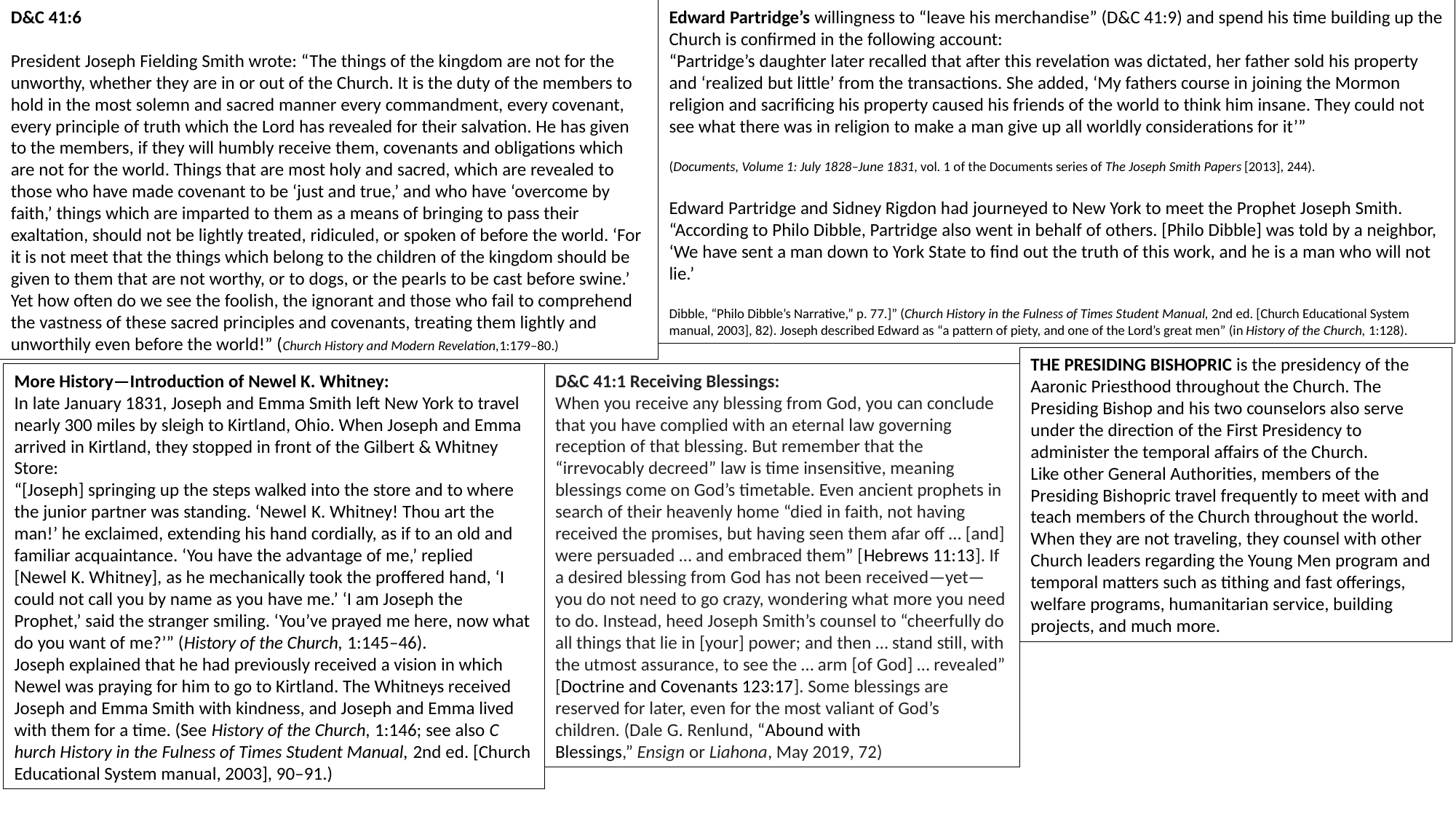

D&C 41:6

President Joseph Fielding Smith wrote: “The things of the kingdom are not for the unworthy, whether they are in or out of the Church. It is the duty of the members to hold in the most solemn and sacred manner every commandment, every covenant, every principle of truth which the Lord has revealed for their salvation. He has given to the members, if they will humbly receive them, covenants and obligations which are not for the world. Things that are most holy and sacred, which are revealed to those who have made covenant to be ‘just and true,’ and who have ‘overcome by faith,’ things which are imparted to them as a means of bringing to pass their exaltation, should not be lightly treated, ridiculed, or spoken of before the world. ‘For it is not meet that the things which belong to the children of the kingdom should be given to them that are not worthy, or to dogs, or the pearls to be cast before swine.’ Yet how often do we see the foolish, the ignorant and those who fail to comprehend the vastness of these sacred principles and covenants, treating them lightly and unworthily even before the world!” (Church History and Modern Revelation,1:179–80.)
Edward Partridge’s willingness to “leave his merchandise” (D&C 41:9) and spend his time building up the Church is confirmed in the following account:
“Partridge’s daughter later recalled that after this revelation was dictated, her father sold his property and ‘realized but little’ from the transactions. She added, ‘My fathers course in joining the Mormon religion and sacrificing his property caused his friends of the world to think him insane. They could not see what there was in religion to make a man give up all worldly considerations for it’”

(Documents, Volume 1: July 1828–June 1831, vol. 1 of the Documents series of The Joseph Smith Papers [2013], 244).

Edward Partridge and Sidney Rigdon had journeyed to New York to meet the Prophet Joseph Smith. “According to Philo Dibble, Partridge also went in behalf of others. [Philo Dibble] was told by a neighbor, ‘We have sent a man down to York State to find out the truth of this work, and he is a man who will not lie.’

Dibble, “Philo Dibble’s Narrative,” p. 77.]” (Church History in the Fulness of Times Student Manual, 2nd ed. [Church Educational System manual, 2003], 82). Joseph described Edward as “a pattern of piety, and one of the Lord’s great men” (in History of the Church, 1:128).
THE PRESIDING BISHOPRIC is the presidency of the Aaronic Priesthood throughout the Church. The Presiding Bishop and his two counselors also serve under the direction of the First Presidency to administer the temporal affairs of the Church.
Like other General Authorities, members of the Presiding Bishopric travel frequently to meet with and teach members of the Church throughout the world. When they are not traveling, they counsel with other Church leaders regarding the Young Men program and temporal matters such as tithing and fast offerings, welfare programs, humanitarian service, building projects, and much more.
More History—Introduction of Newel K. Whitney:
In late January 1831, Joseph and Emma Smith left New York to travel nearly 300 miles by sleigh to Kirtland, Ohio. When Joseph and Emma arrived in Kirtland, they stopped in front of the Gilbert & Whitney Store:
“[Joseph] springing up the steps walked into the store and to where the junior partner was standing. ‘Newel K. Whitney! Thou art the man!’ he exclaimed, extending his hand cordially, as if to an old and familiar acquaintance. ‘You have the advantage of me,’ replied [Newel K. Whitney], as he mechanically took the proffered hand, ‘I could not call you by name as you have me.’ ‘I am Joseph the Prophet,’ said the stranger smiling. ‘You’ve prayed me here, now what do you want of me?’” (History of the Church, 1:145–46).
Joseph explained that he had previously received a vision in which Newel was praying for him to go to Kirtland. The Whitneys received Joseph and Emma Smith with kindness, and Joseph and Emma lived with them for a time. (See History of the Church, 1:146; see also C hurch History in the Fulness of Times Student Manual, 2nd ed. [Church Educational System manual, 2003], 90–91.)
D&C 41:1 Receiving Blessings:
When you receive any blessing from God, you can conclude that you have complied with an eternal law governing reception of that blessing. But remember that the “irrevocably decreed” law is time insensitive, meaning blessings come on God’s timetable. Even ancient prophets in search of their heavenly home “died in faith, not having received the promises, but having seen them afar off … [and] were persuaded … and embraced them” [Hebrews 11:13]. If a desired blessing from God has not been received—yet—you do not need to go crazy, wondering what more you need to do. Instead, heed Joseph Smith’s counsel to “cheerfully do all things that lie in [your] power; and then … stand still, with the utmost assurance, to see the … arm [of God] … revealed” [Doctrine and Covenants 123:17]. Some blessings are reserved for later, even for the most valiant of God’s children. (Dale G. Renlund, “Abound with Blessings,” Ensign or Liahona, May 2019, 72)